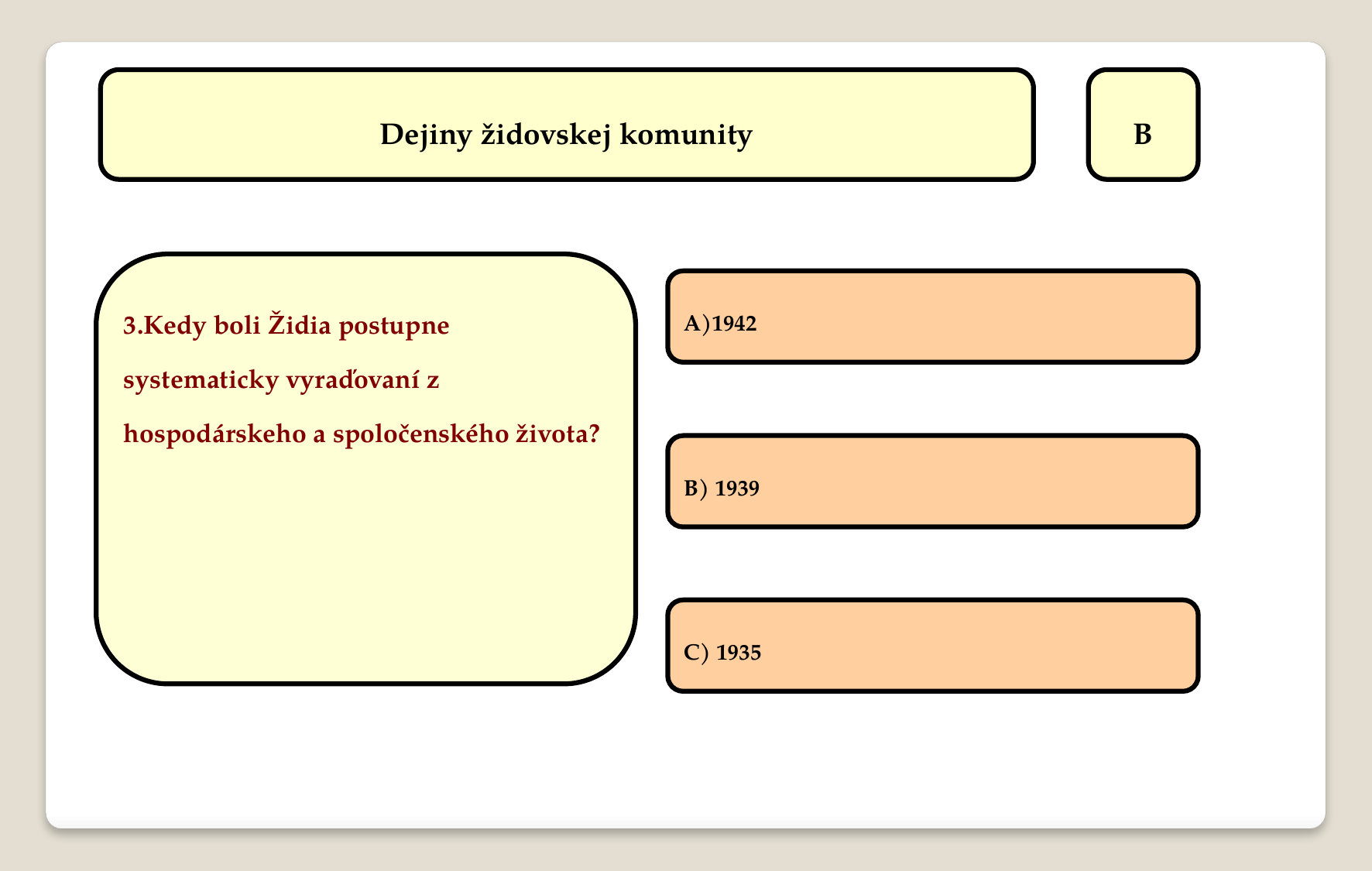

Dejiny židovskej komunity
B
3.Kedy boli Židia postupne systematicky vyraďovaní z hospodárskeho a spoločenského života?
A)1942
B) 1939
C) 1935